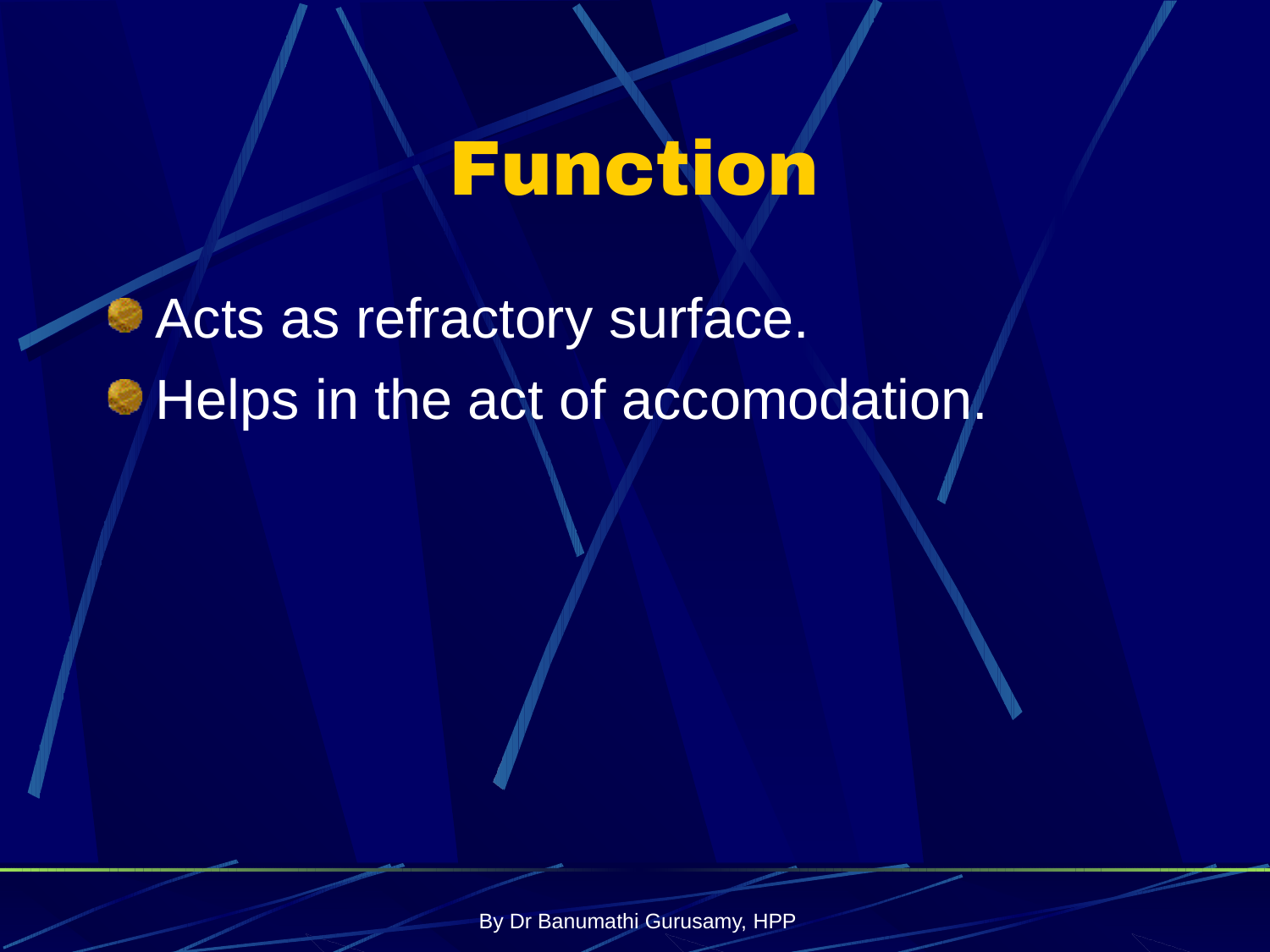

# Function
Acts as refractory surface.
Helps in the act of accomodation.

By Dr Banumathi Gurusamy, HPP